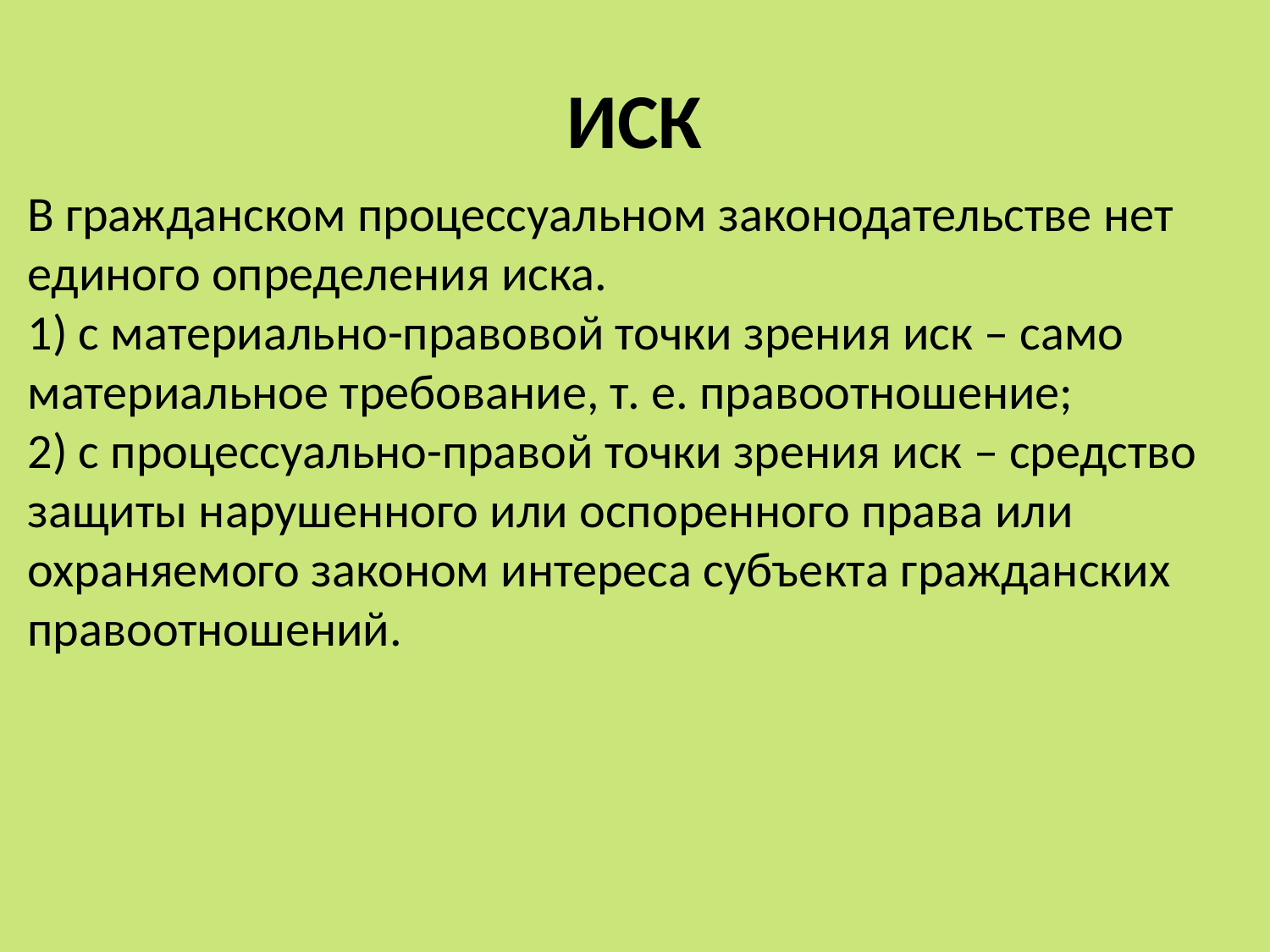

# ИСК
В гражданском процессуальном законодательстве нет единого определения иска.
1) с материально-правовой точки зрения иск – само материальное требование, т. е. правоотношение;
2) с процессуально-правой точки зрения иск – средство защиты нарушенного или оспоренного права или охраняемого законом интереса субъекта гражданских правоотношений.